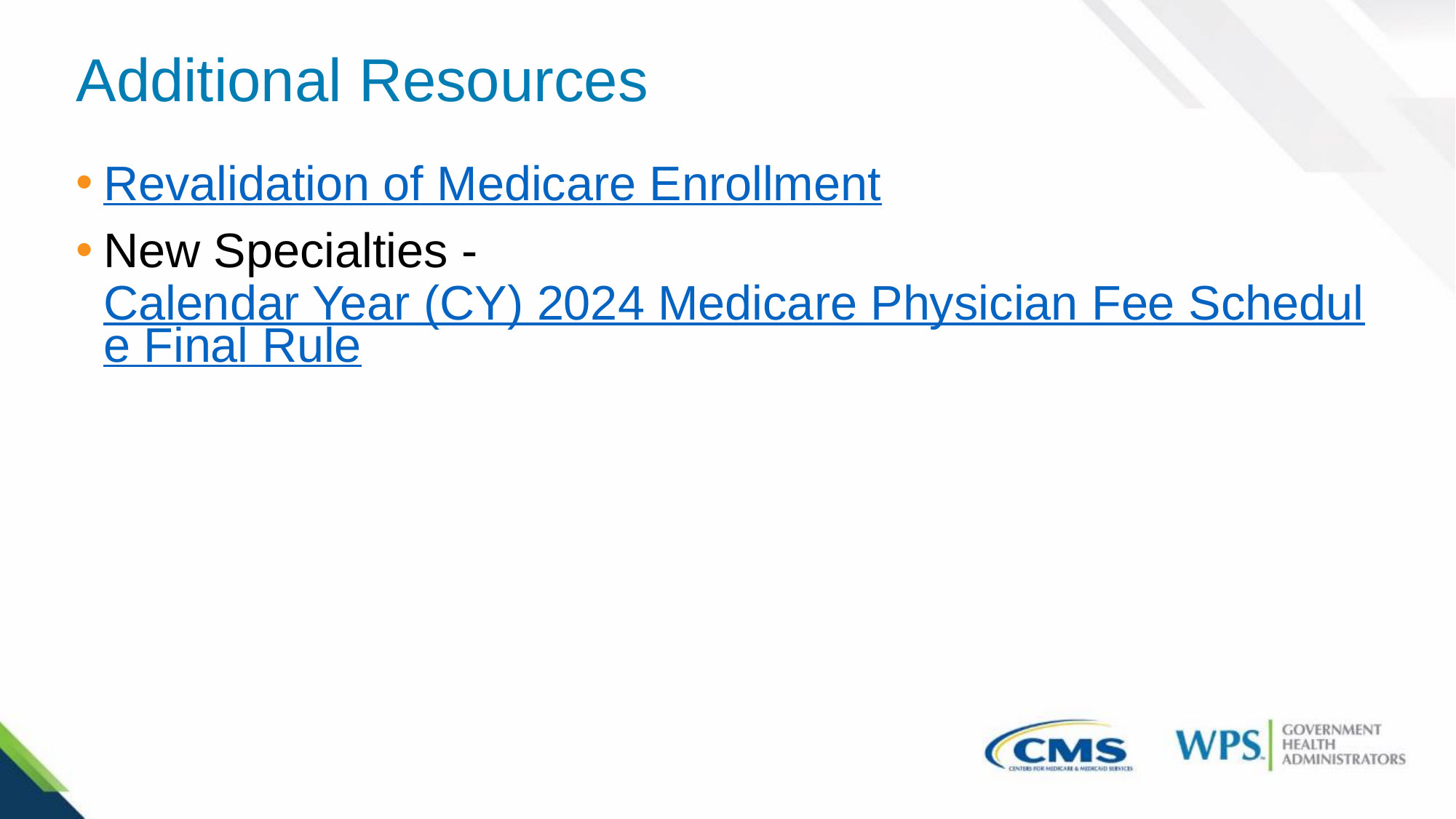

# Additional Resources
Revalidation of Medicare Enrollment
New Specialties - Calendar Year (CY) 2024 Medicare Physician Fee Schedule Final Rule